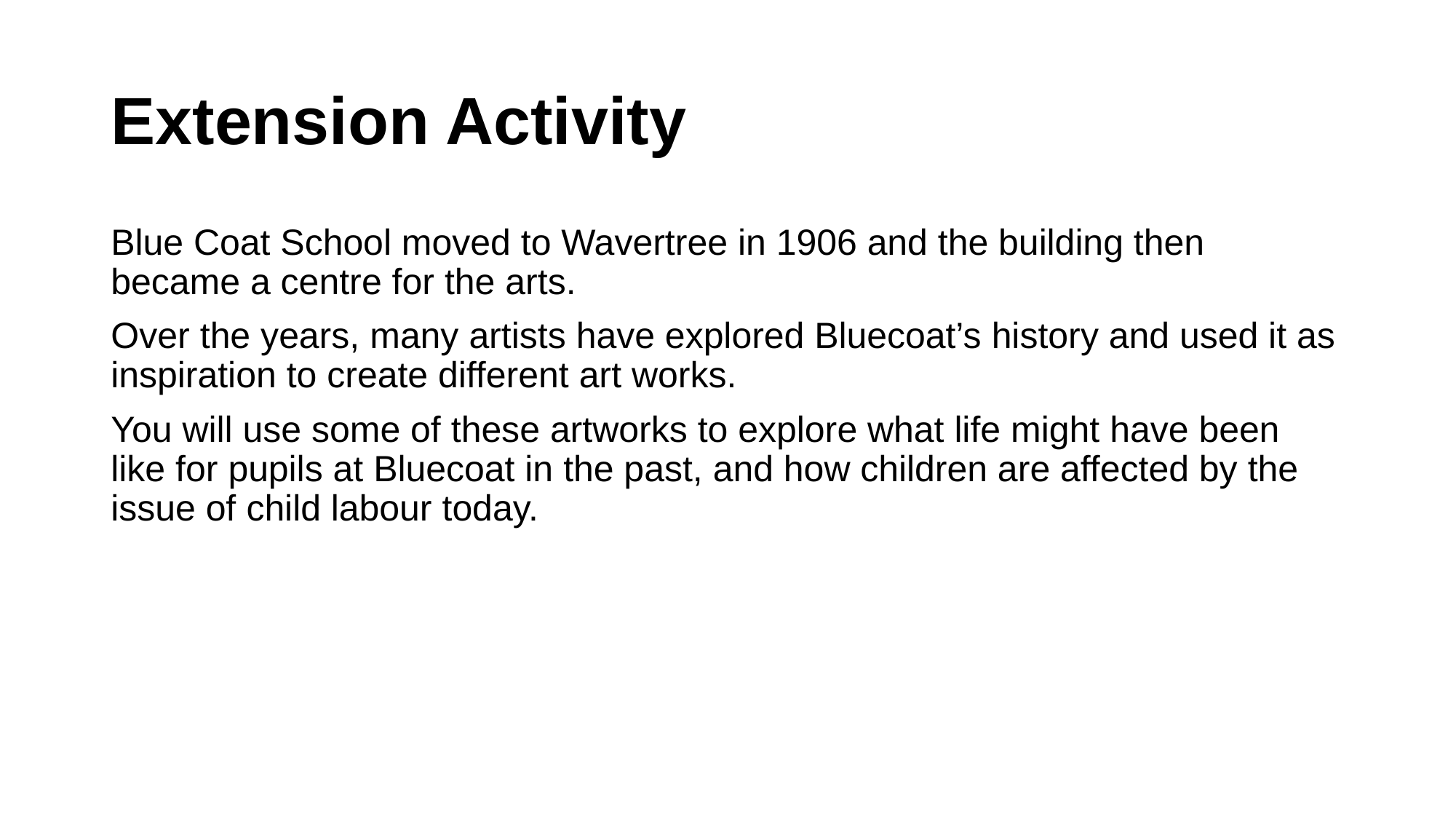

# Extension Activity
Blue Coat School moved to Wavertree in 1906 and the building then became a centre for the arts.
Over the years, many artists have explored Bluecoat’s history and used it as inspiration to create different art works.
You will use some of these artworks to explore what life might have been like for pupils at Bluecoat in the past, and how children are affected by the issue of child labour today.